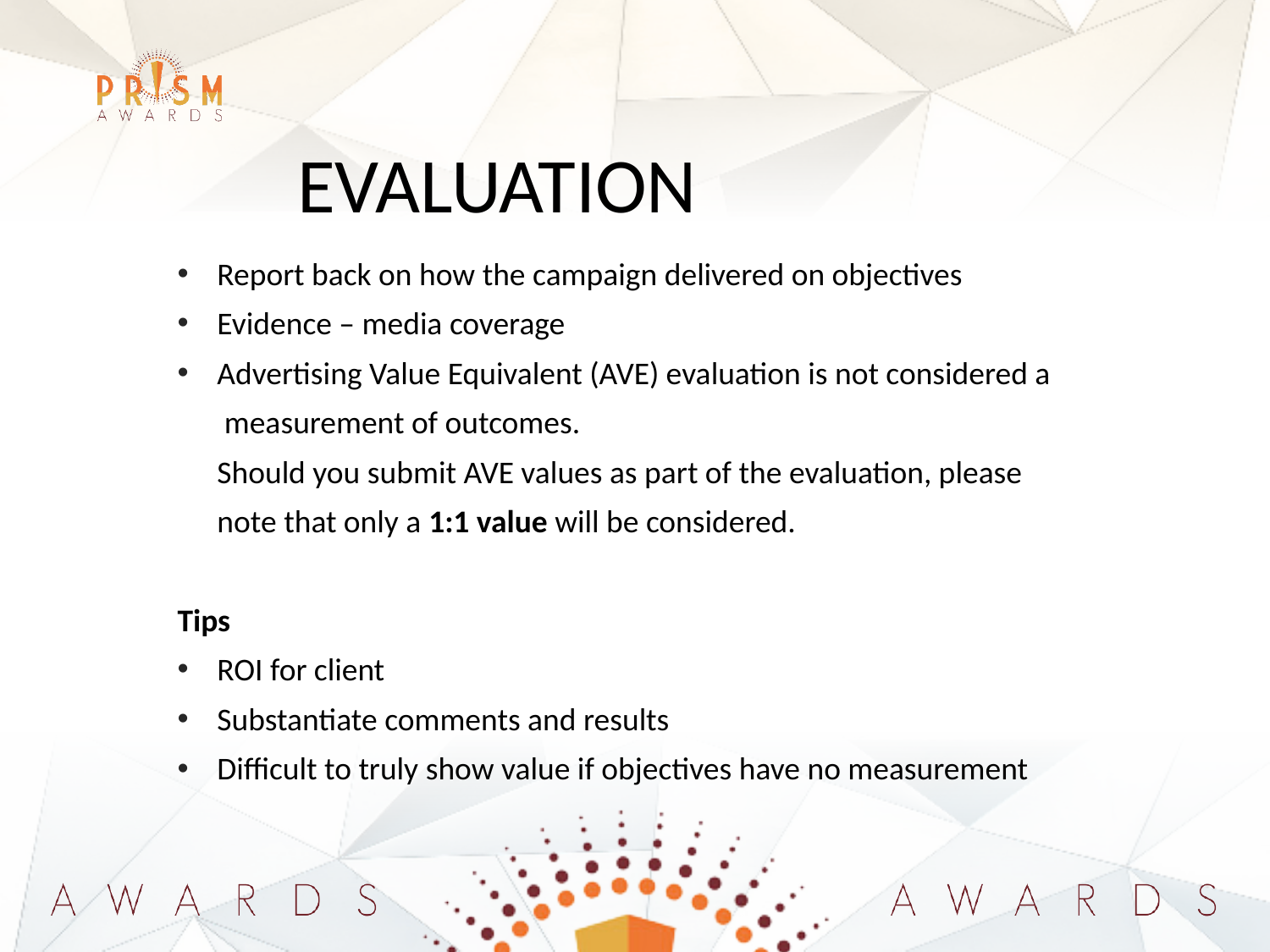

EVALUATION
Report back on how the campaign delivered on objectives
Evidence – media coverage
Advertising Value Equivalent (AVE) evaluation is not considered a  measurement of outcomes. 
Should you submit AVE values as part of the evaluation, please note that only a 1:1 value will be considered.

Tips
ROI for client
Substantiate comments and results
Difficult to truly show value if objectives have no measurement